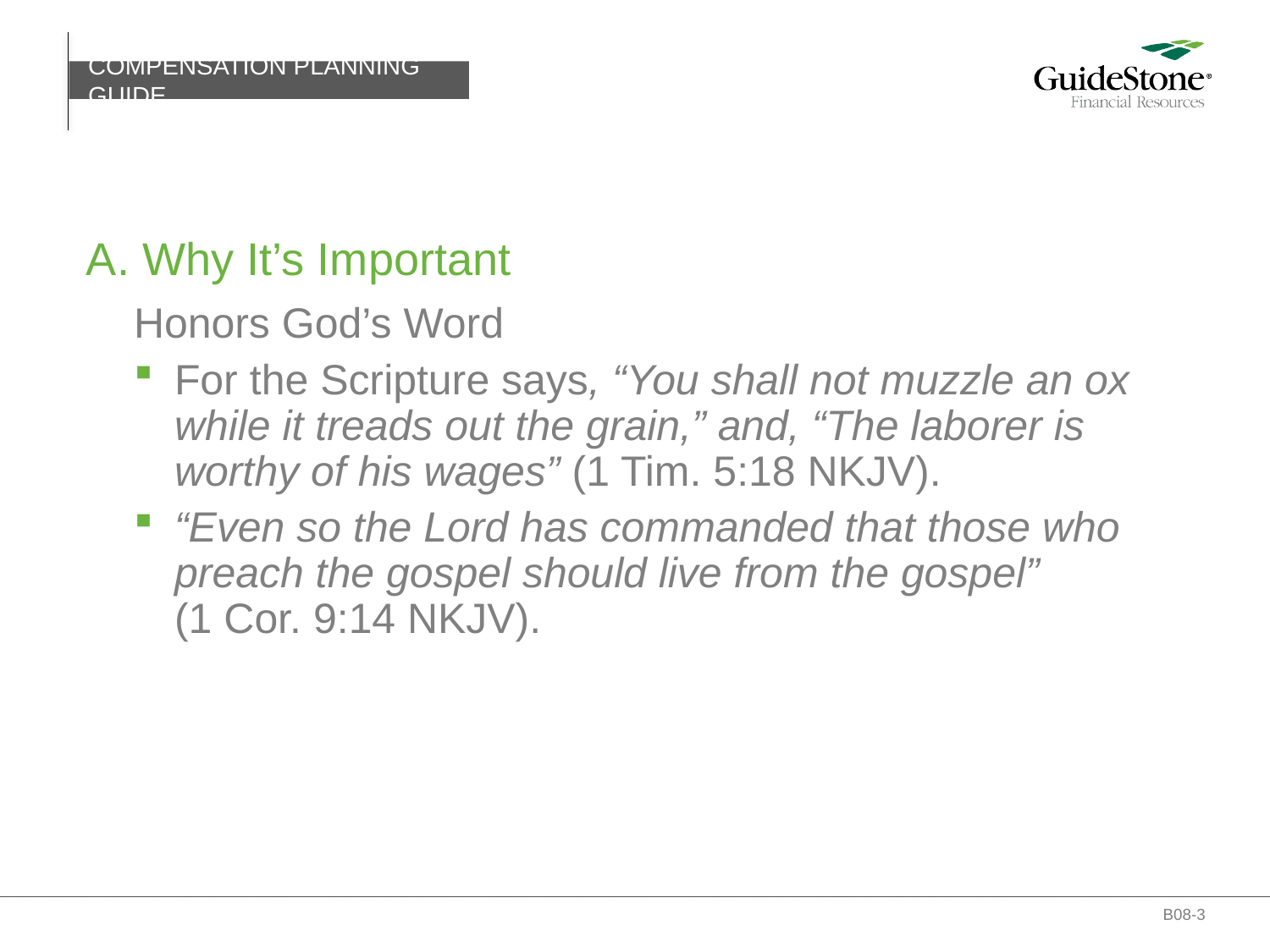

COMPENSATION PLANNING GUIDE
# A. Why It’s Important
Honors God’s Word
For the Scripture says, “You shall not muzzle an ox while it treads out the grain,” and, “The laborer is worthy of his wages” (1 Tim. 5:18 NKJV).
“Even so the Lord has commanded that those who preach the gospel should live from the gospel”
(1 Cor. 9:14 NKJV).
B08-3